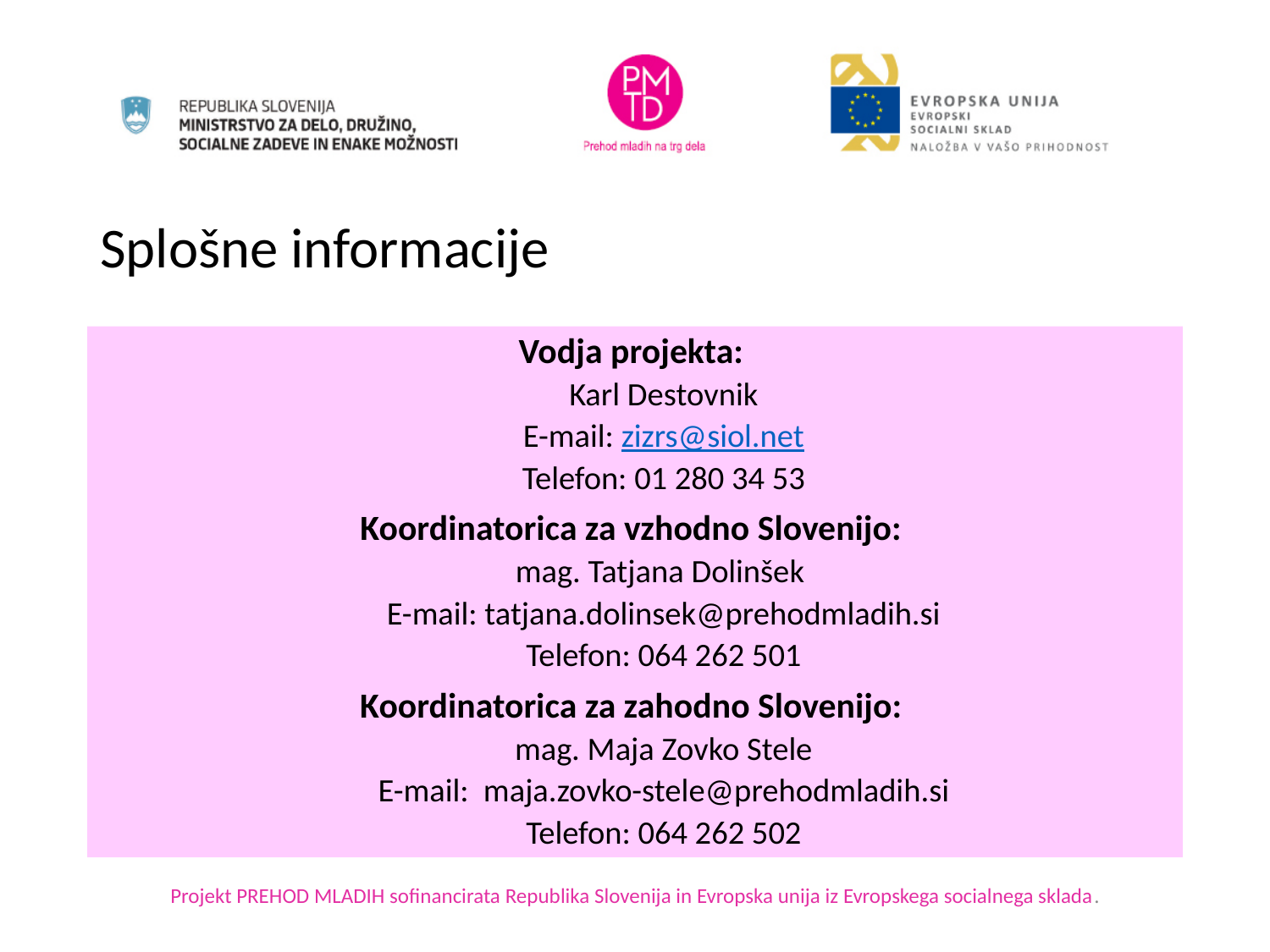

# Splošne informacije
Vodja projekta:
Karl Destovnik
E-mail: zizrs@siol.net
Telefon: 01 280 34 53
Koordinatorica za vzhodno Slovenijo:
mag. Tatjana Dolinšek
E-mail: tatjana.dolinsek@prehodmladih.si
Telefon: 064 262 501
Koordinatorica za zahodno Slovenijo:
mag. Maja Zovko Stele
E-mail:  maja.zovko-stele@prehodmladih.si
Telefon: 064 262 502

Projekt PREHOD MLADIH sofinancirata Republika Slovenija in Evropska unija iz Evropskega socialnega sklada.